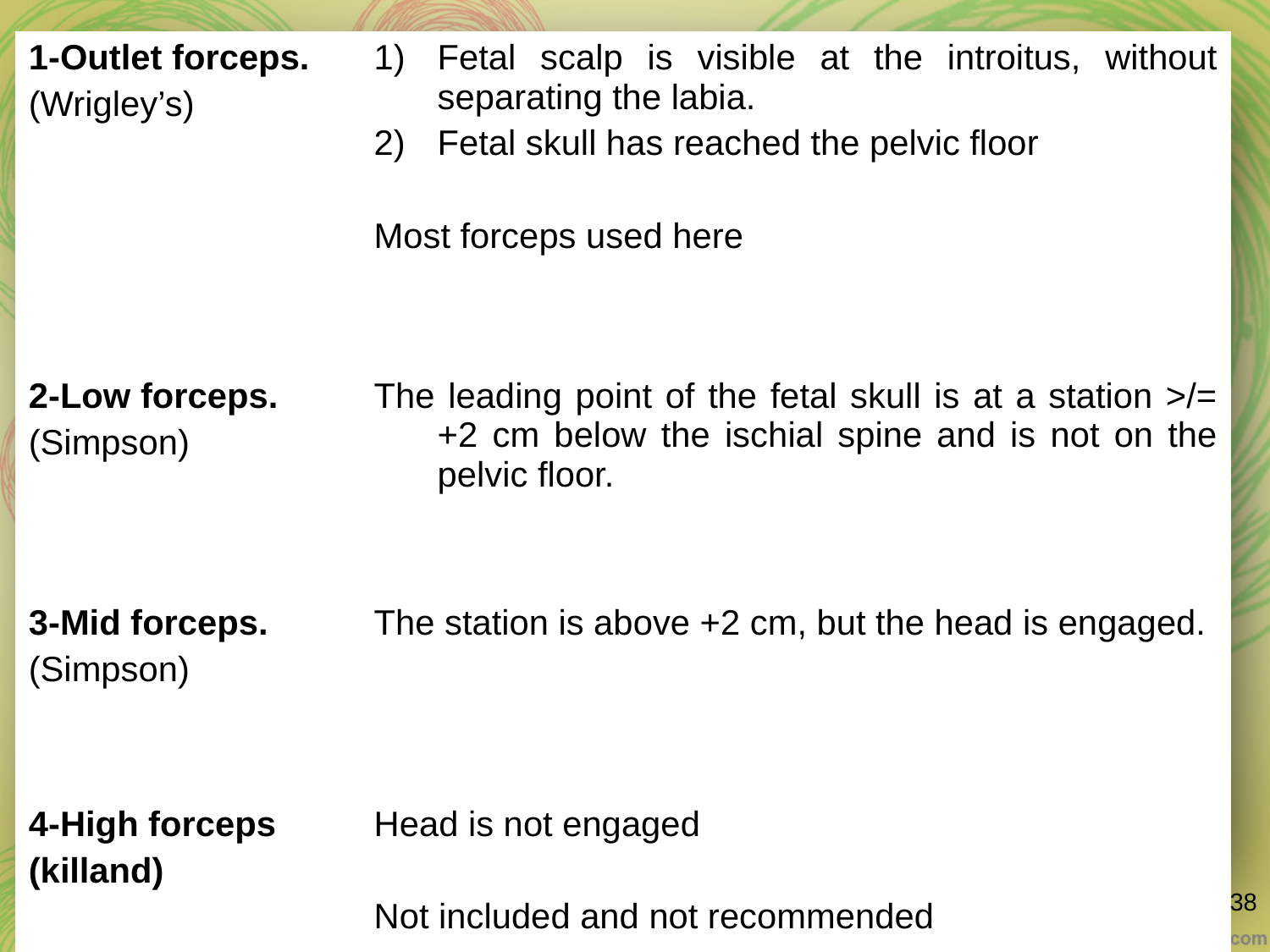

| 1-Outlet forceps. (Wrigley’s) | Fetal scalp is visible at the introitus, without separating the labia. Fetal skull has reached the pelvic floor Most forceps used here |
| --- | --- |
| 2-Low forceps. (Simpson) | The leading point of the fetal skull is at a station >/= +2 cm below the ischial spine and is not on the pelvic floor. |
| 3-Mid forceps. (Simpson) | The station is above +2 cm, but the head is engaged. |
| 4-High forceps (killand) | Head is not engaged Not included and not recommended |
38